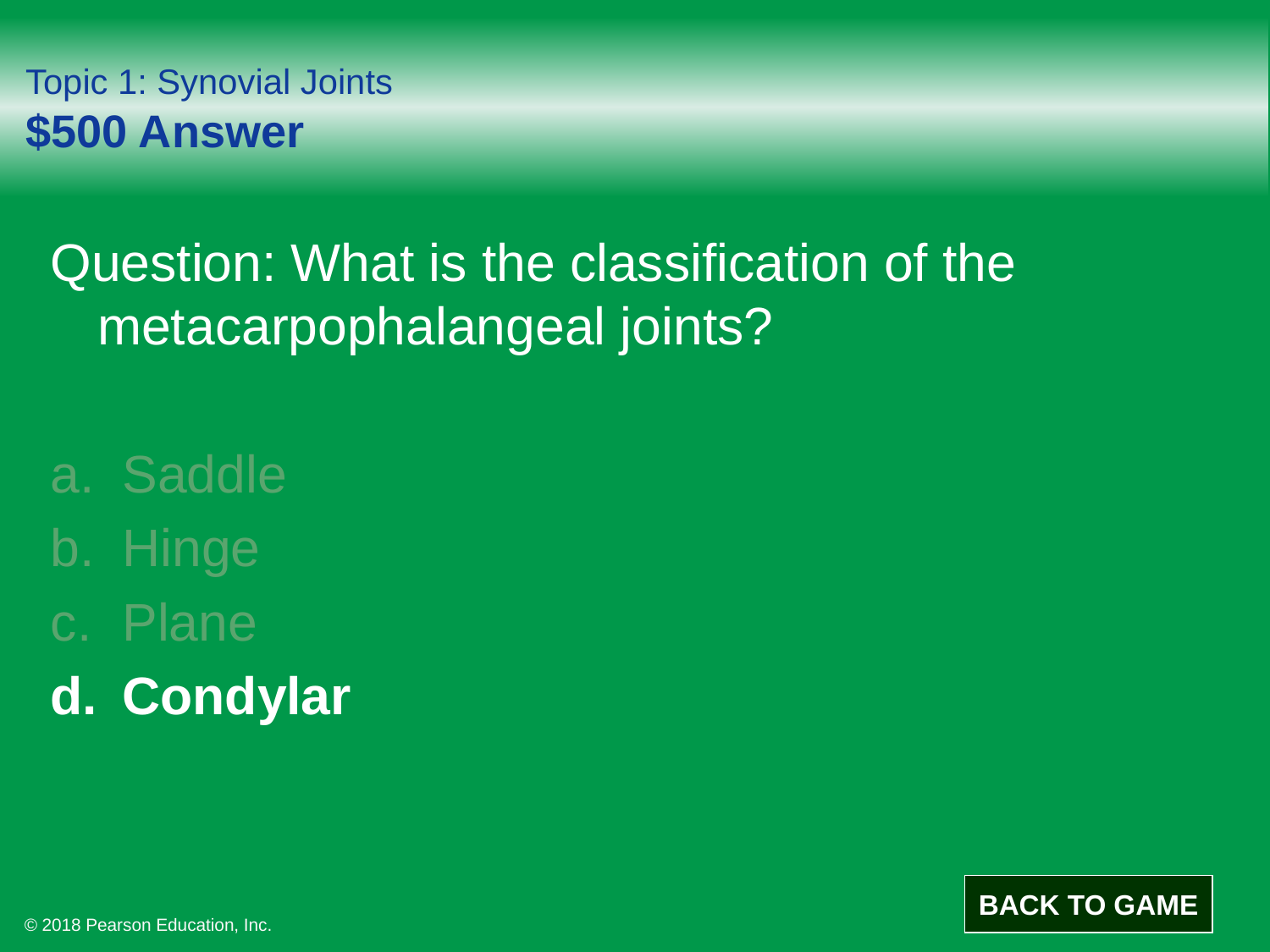

# Topic 1: Synovial Joints $500 Answer
Question: What is the classification of the metacarpophalangeal joints?

Saddle
Hinge
Plane
Condylar
BACK TO GAME